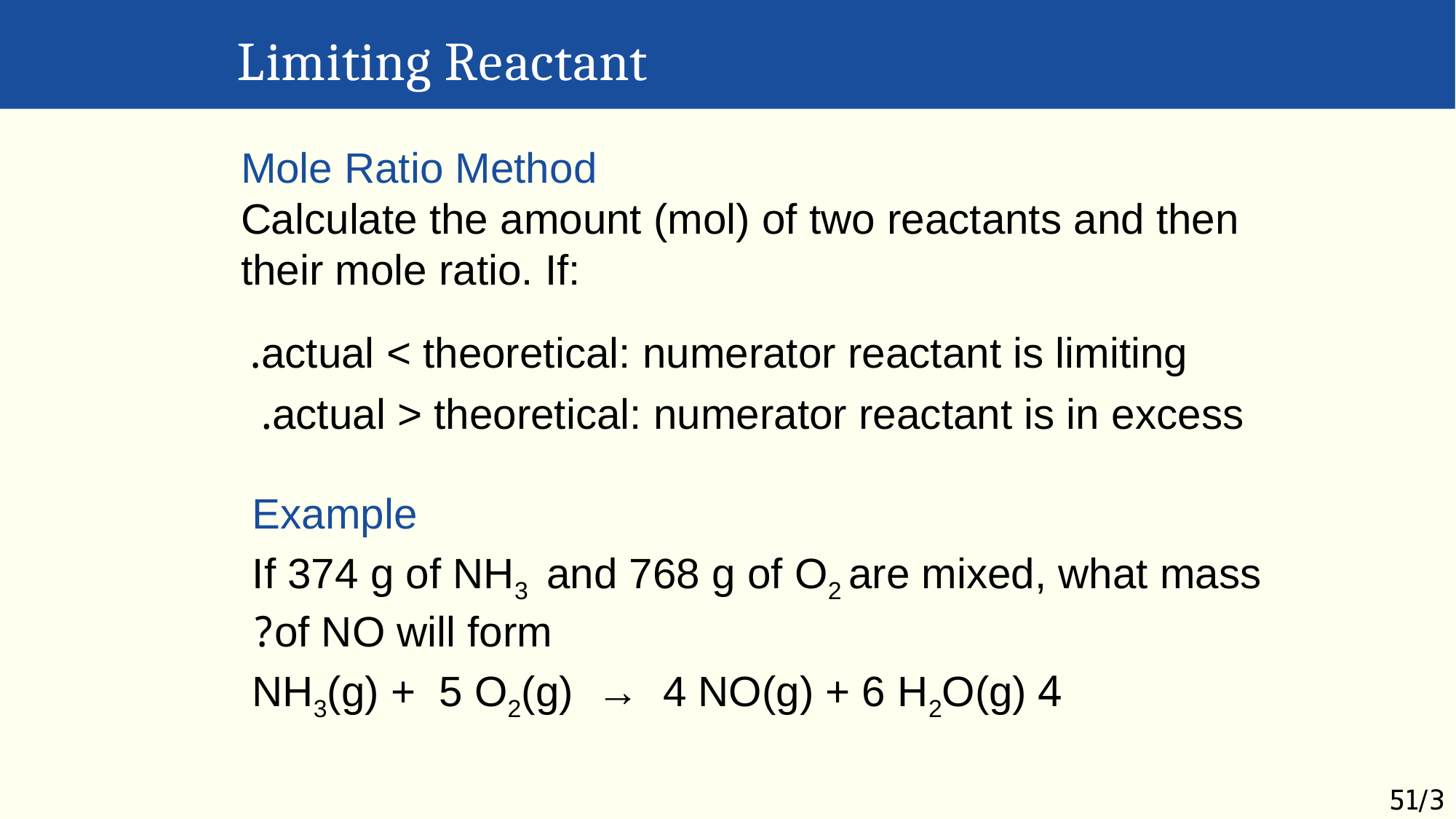

Limiting Reactant
Mole Ratio Method
Calculate the amount (mol) of two reactants and then their mole ratio. If:
actual < theoretical: numerator reactant is limiting.
actual > theoretical: numerator reactant is in excess.
Example
If 374 g of NH3  and 768 g of O2 are mixed, what mass of NO will form?
	 4 NH3(g) +  5 O2(g)  →  4 NO(g) + 6 H2O(g)
3/51